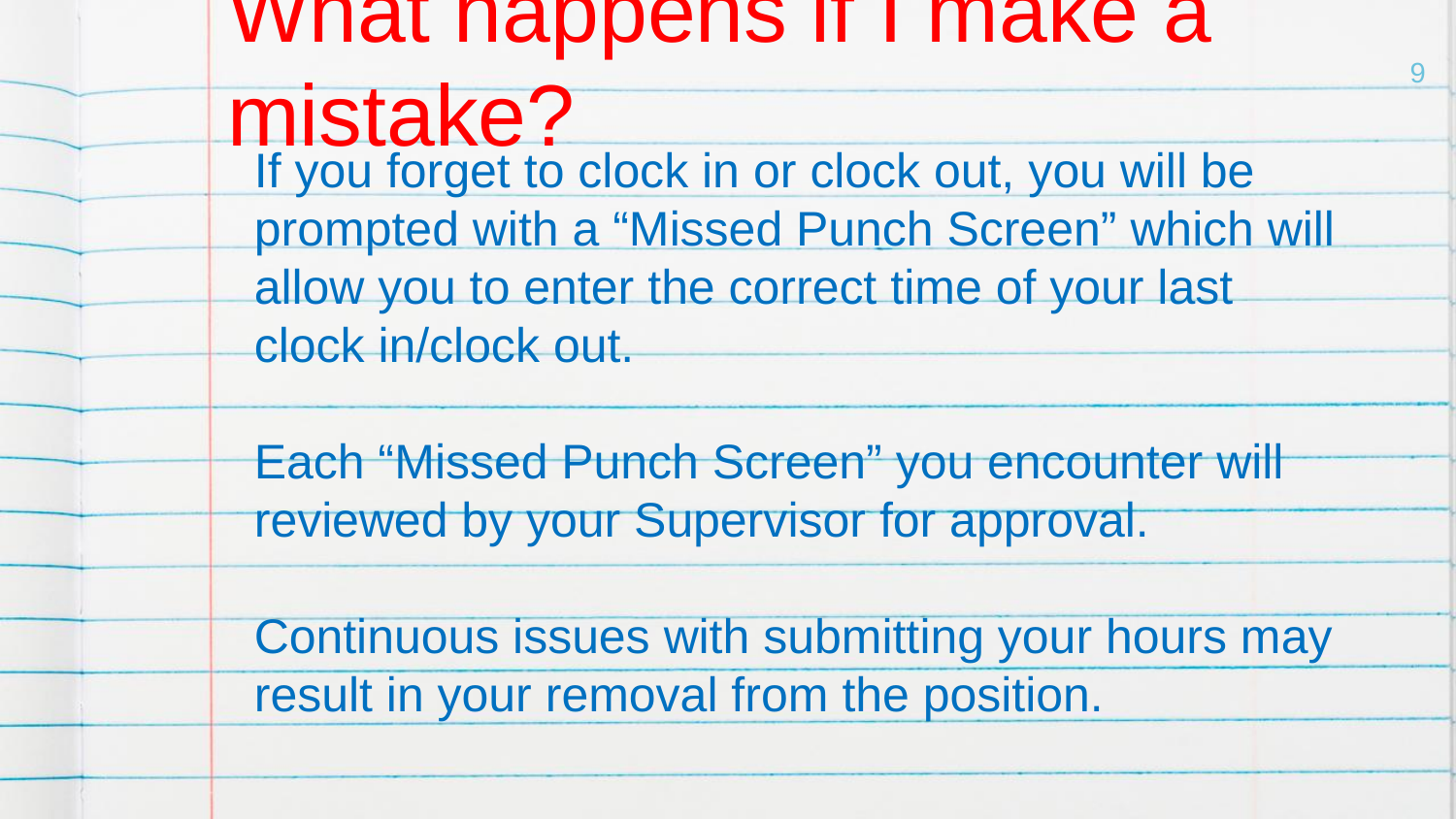

What happens if I make a mistake?

9
If you forget to clock in or clock out, you will be prompted with a “Missed Punch Screen” which will allow you to enter the correct time of your last clock in/clock out.

Each “Missed Punch Screen” you encounter will reviewed by your Supervisor for approval.

Continuous issues with submitting your hours may result in your removal from the position.